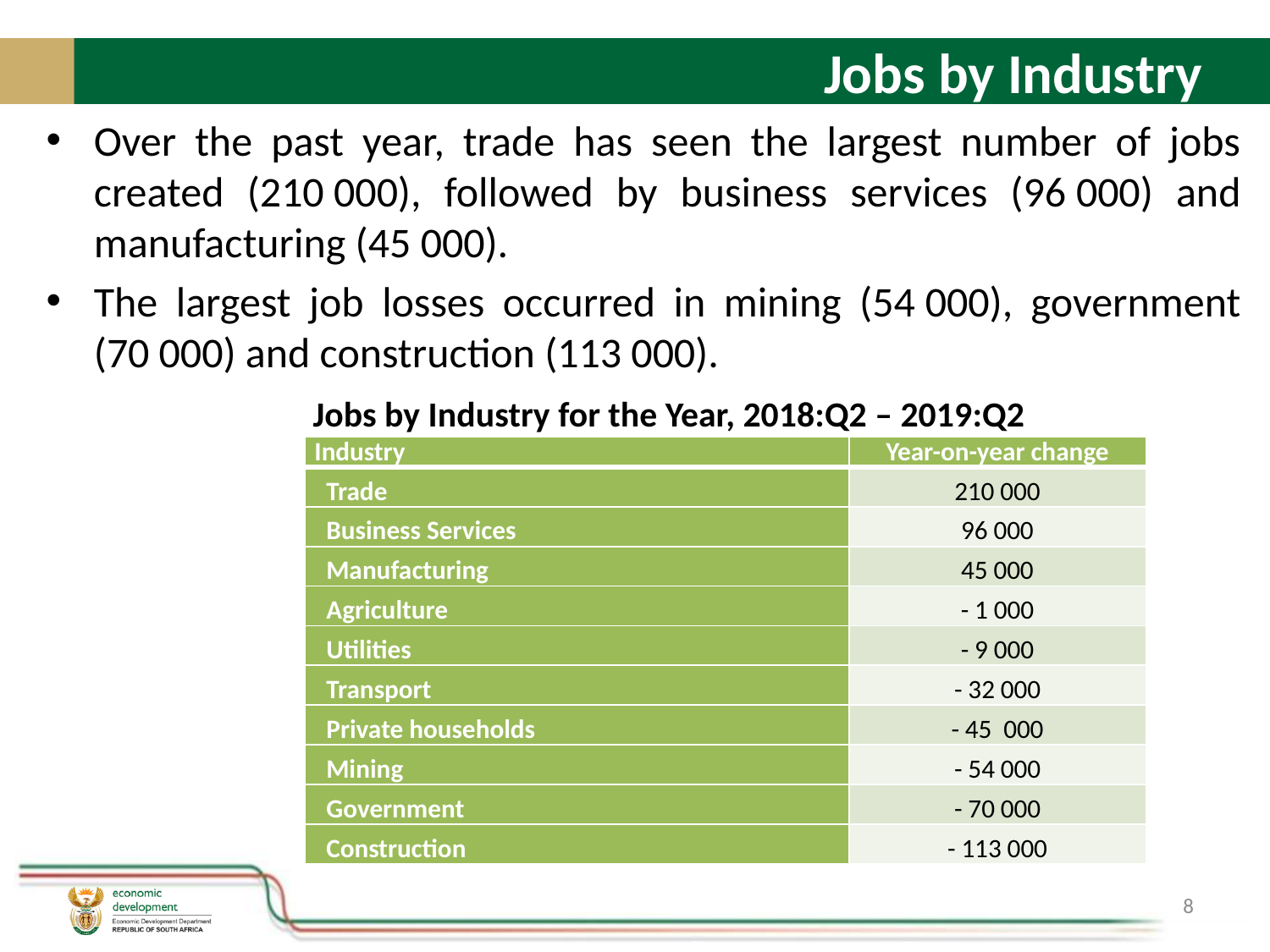

# Jobs by Industry
Over the past year, trade has seen the largest number of jobs created (210 000), followed by business services (96 000) and manufacturing (45 000).
The largest job losses occurred in mining (54 000), government (70 000) and construction (113 000).
                            Jobs by Industry for the Year, 2018:Q2 – 2019:Q2

| Industry | Year-on-year change |
| --- | --- |
| Trade | 210 000 |
| Business Services | 96 000 |
| Manufacturing | 45 000 |
| Agriculture | - 1 000 |
| Utilities | - 9 000 |
| Transport | - 32 000 |
| Private households | - 45 000 |
| Mining | - 54 000 |
| Government | - 70 000 |
| Construction | - 113 000 |
8